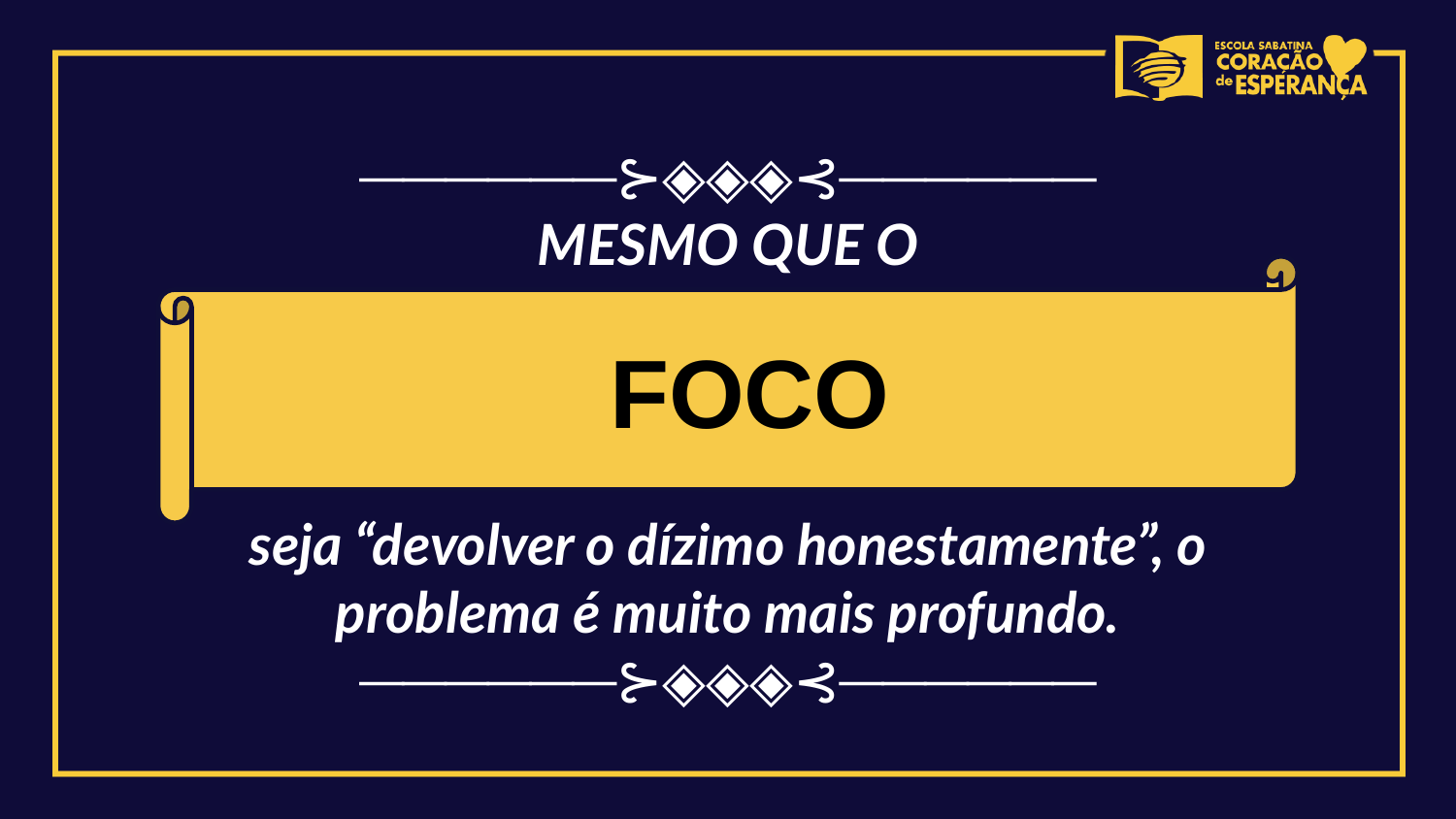

──────⊱◈◈◈⊰──────
MESMO QUE O
 FOCO
seja “devolver o dízimo honestamente”, o problema é muito mais profundo.
──────⊱◈◈◈⊰──────